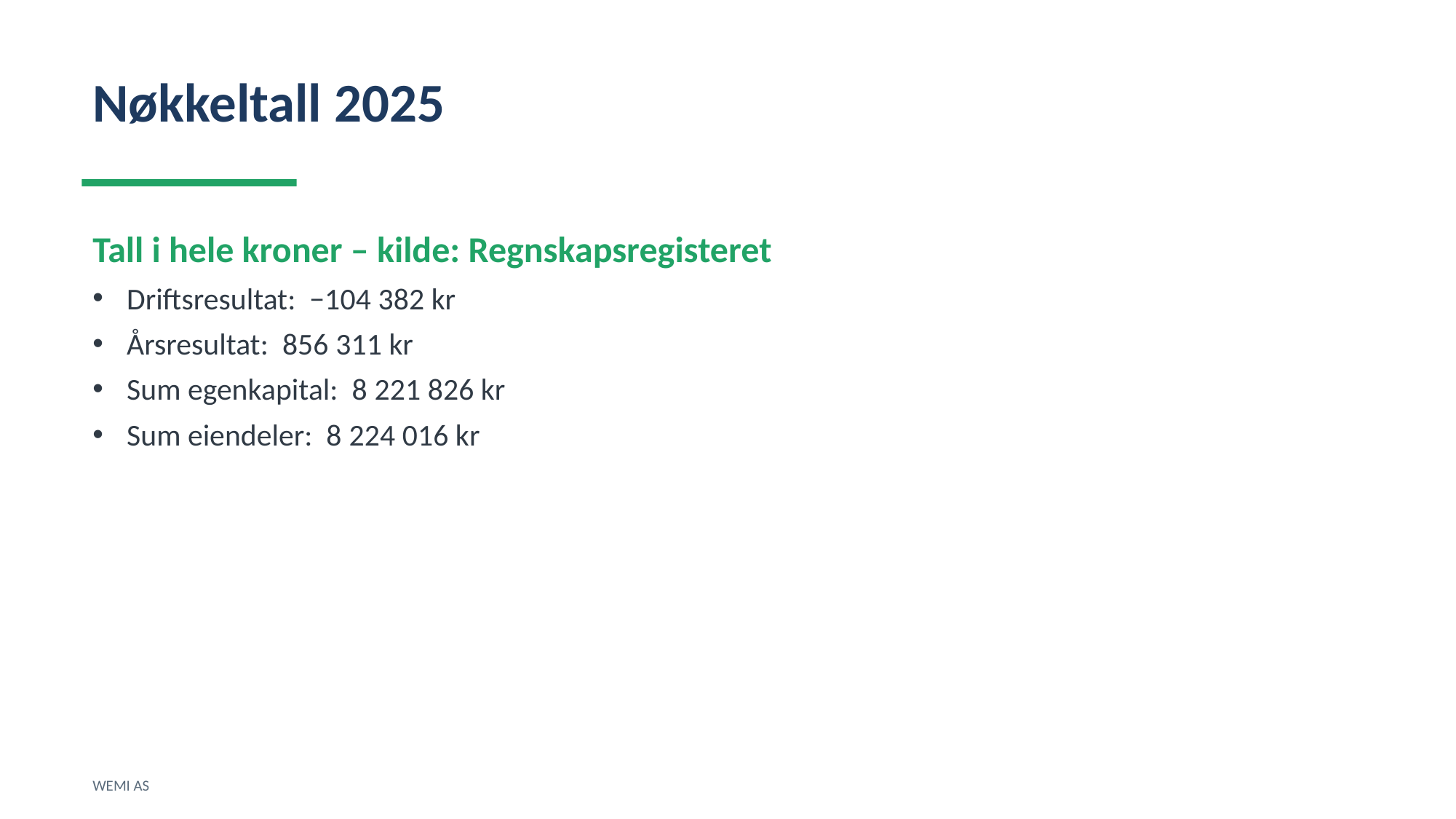

Nøkkeltall 2025

Tall i hele kroner – kilde: Regnskapsregisteret
Driftsresultat:  −104 382 kr
Årsresultat:  856 311 kr
Sum egenkapital:  8 221 826 kr
Sum eiendeler:  8 224 016 kr
WEMI AS